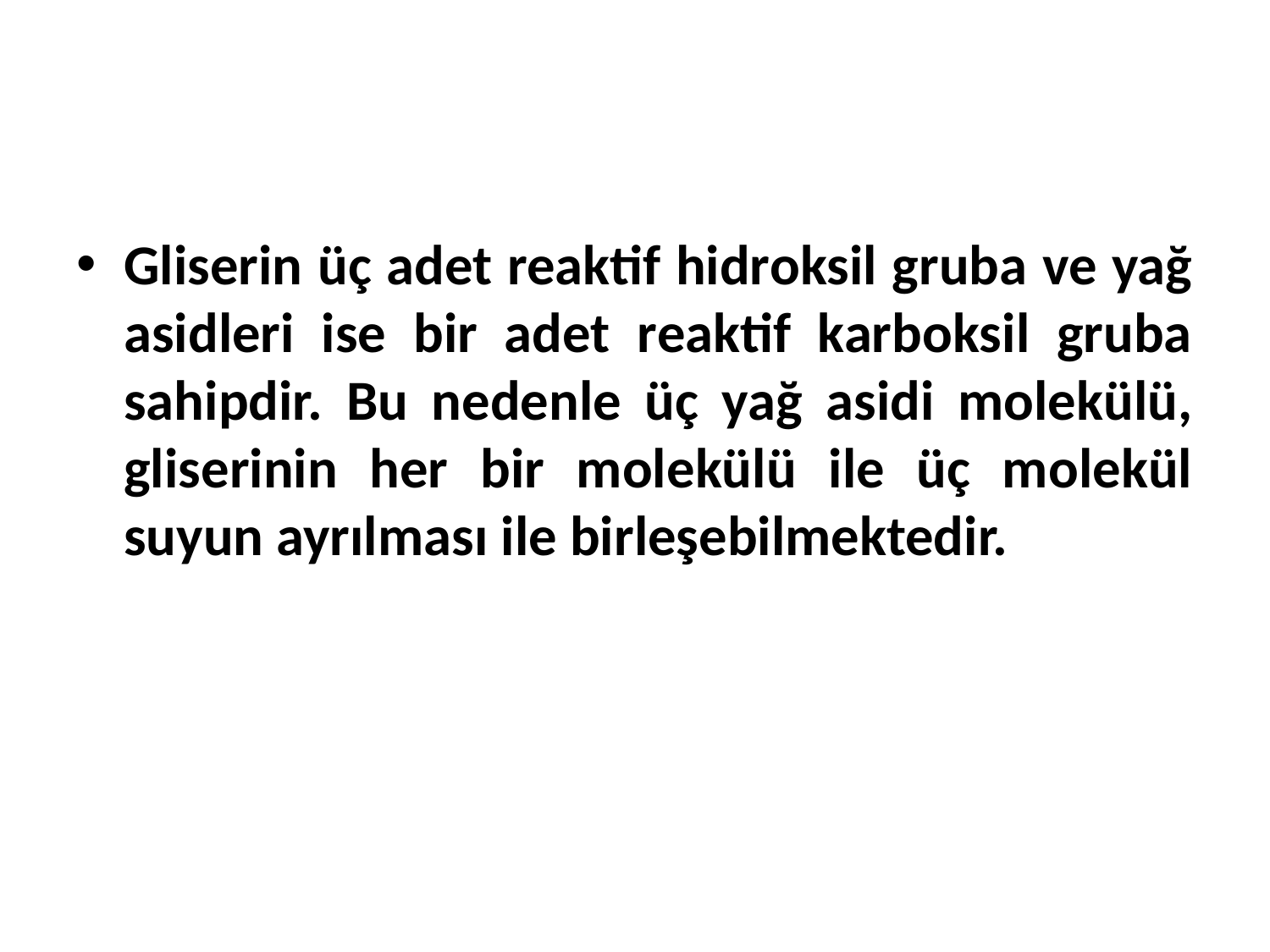

Gliserin üç adet reaktif hidroksil gruba ve yağ asidleri ise bir adet reaktif karboksil gruba sahipdir. Bu nedenle üç yağ asidi molekülü, gliserinin her bir molekülü ile üç molekül suyun ayrılması ile birleşebilmektedir.